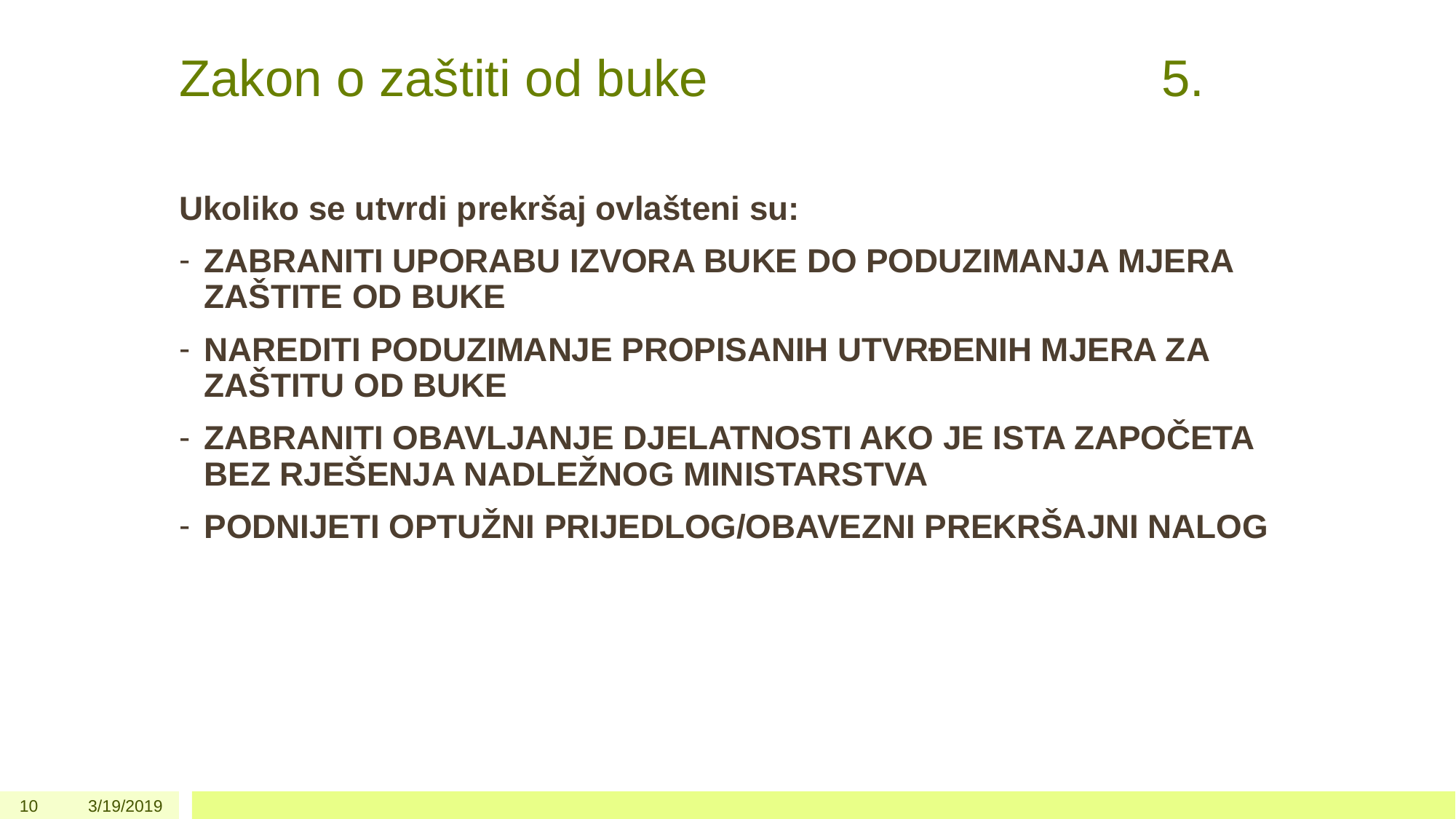

# Zakon o zaštiti od buke					5.
Ukoliko se utvrdi prekršaj ovlašteni su:
ZABRANITI UPORABU IZVORA BUKE DO PODUZIMANJA MJERA ZAŠTITE OD BUKE
NAREDITI PODUZIMANJE PROPISANIH UTVRĐENIH MJERA ZA ZAŠTITU OD BUKE
ZABRANITI OBAVLJANJE DJELATNOSTI AKO JE ISTA ZAPOČETA BEZ RJEŠENJA NADLEŽNOG MINISTARSTVA
PODNIJETI OPTUŽNI PRIJEDLOG/OBAVEZNI PREKRŠAJNI NALOG
10
3/19/2019